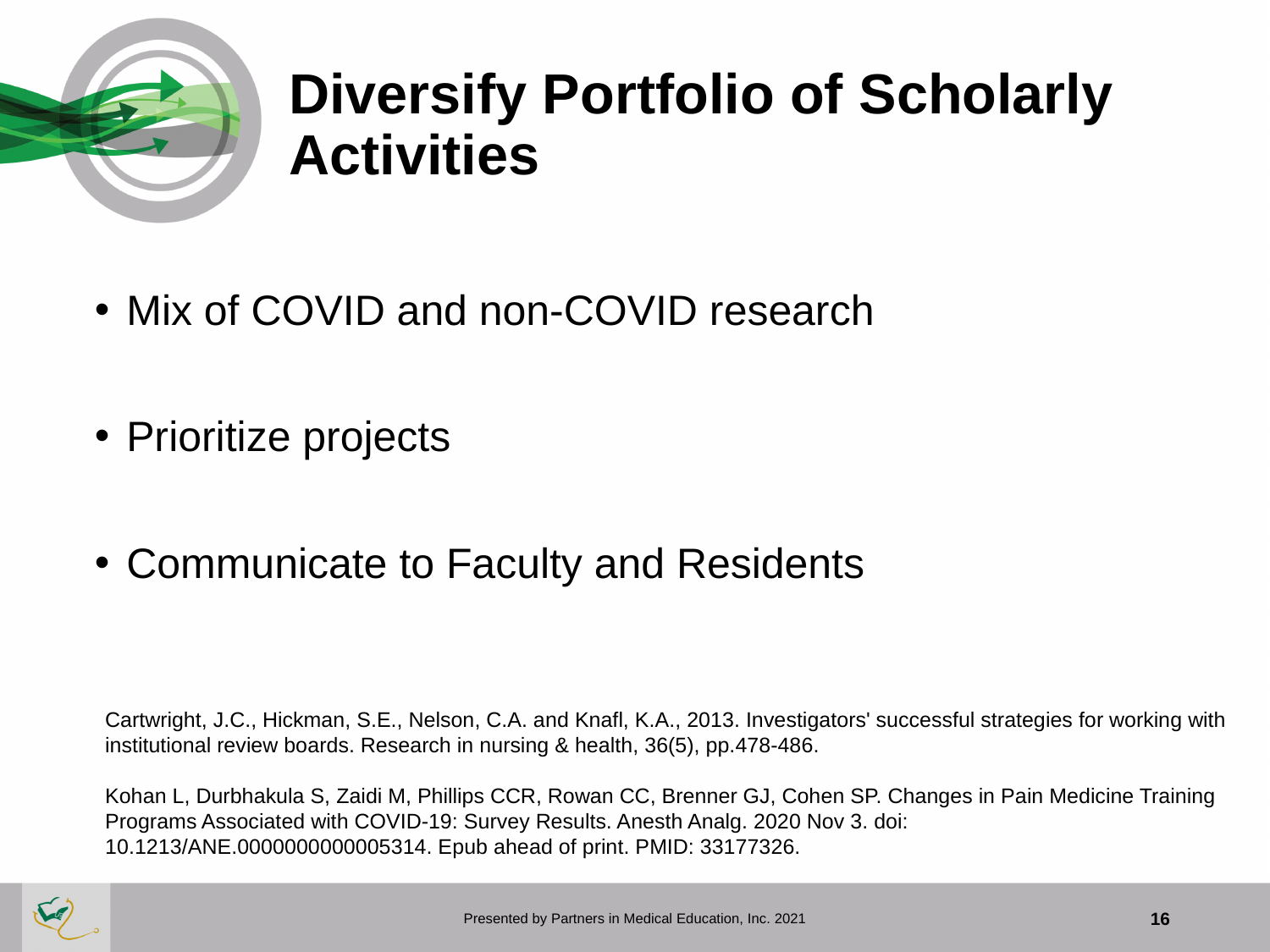

# Diversify Portfolio of Scholarly Activities
Mix of COVID and non-COVID research

Prioritize projects

Communicate to Faculty and Residents

Cartwright, J.C., Hickman, S.E., Nelson, C.A. and Knafl, K.A., 2013. Investigators' successful strategies for working with institutional review boards. Research in nursing & health, 36(5), pp.478-486.

Kohan L, Durbhakula S, Zaidi M, Phillips CCR, Rowan CC, Brenner GJ, Cohen SP. Changes in Pain Medicine Training Programs Associated with COVID-19: Survey Results. Anesth Analg. 2020 Nov 3. doi: 10.1213/ANE.0000000000005314. Epub ahead of print. PMID: 33177326.

Presented by Partners in Medical Education, Inc. 2021
16